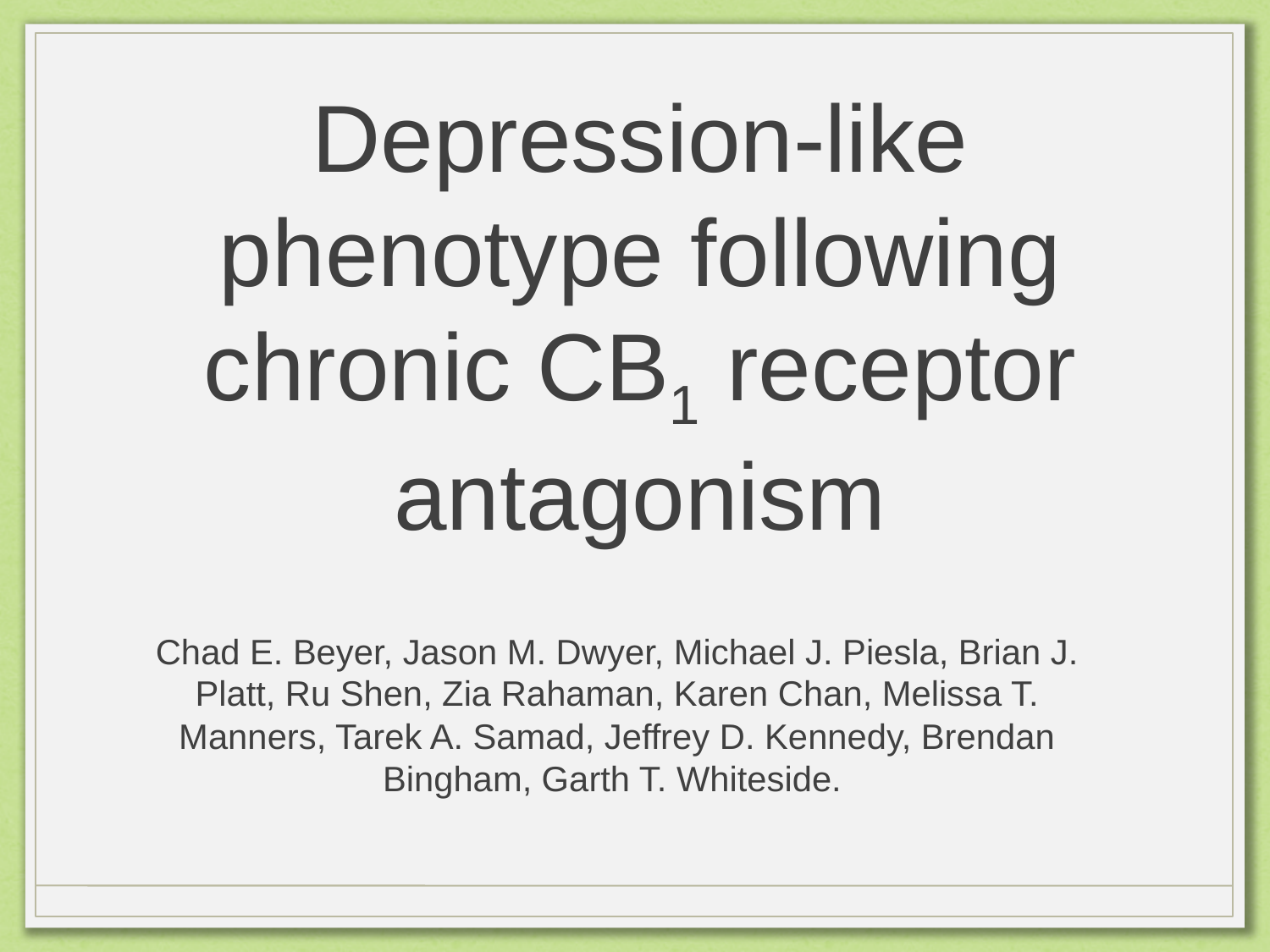

# Depression-like phenotype following chronic CB1 receptor antagonism
Chad E. Beyer, Jason M. Dwyer, Michael J. Piesla, Brian J. Platt, Ru Shen, Zia Rahaman, Karen Chan, Melissa T. Manners, Tarek A. Samad, Jeffrey D. Kennedy, Brendan Bingham, Garth T. Whiteside.